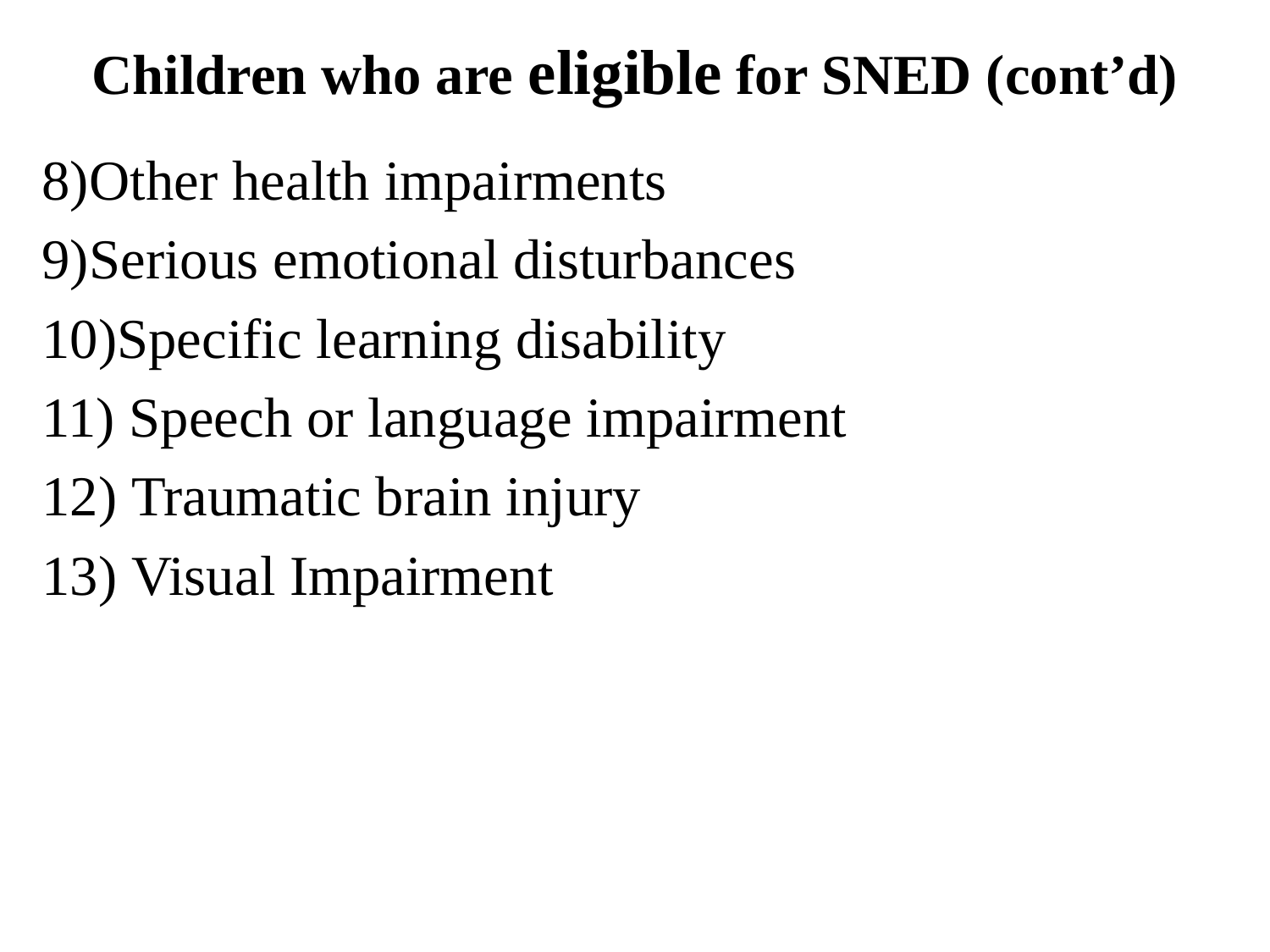

# Children who are eligible for SNED (cont’d)
Other health impairments
Serious emotional disturbances
Specific learning disability
 Speech or language impairment
 Traumatic brain injury
 Visual Impairment